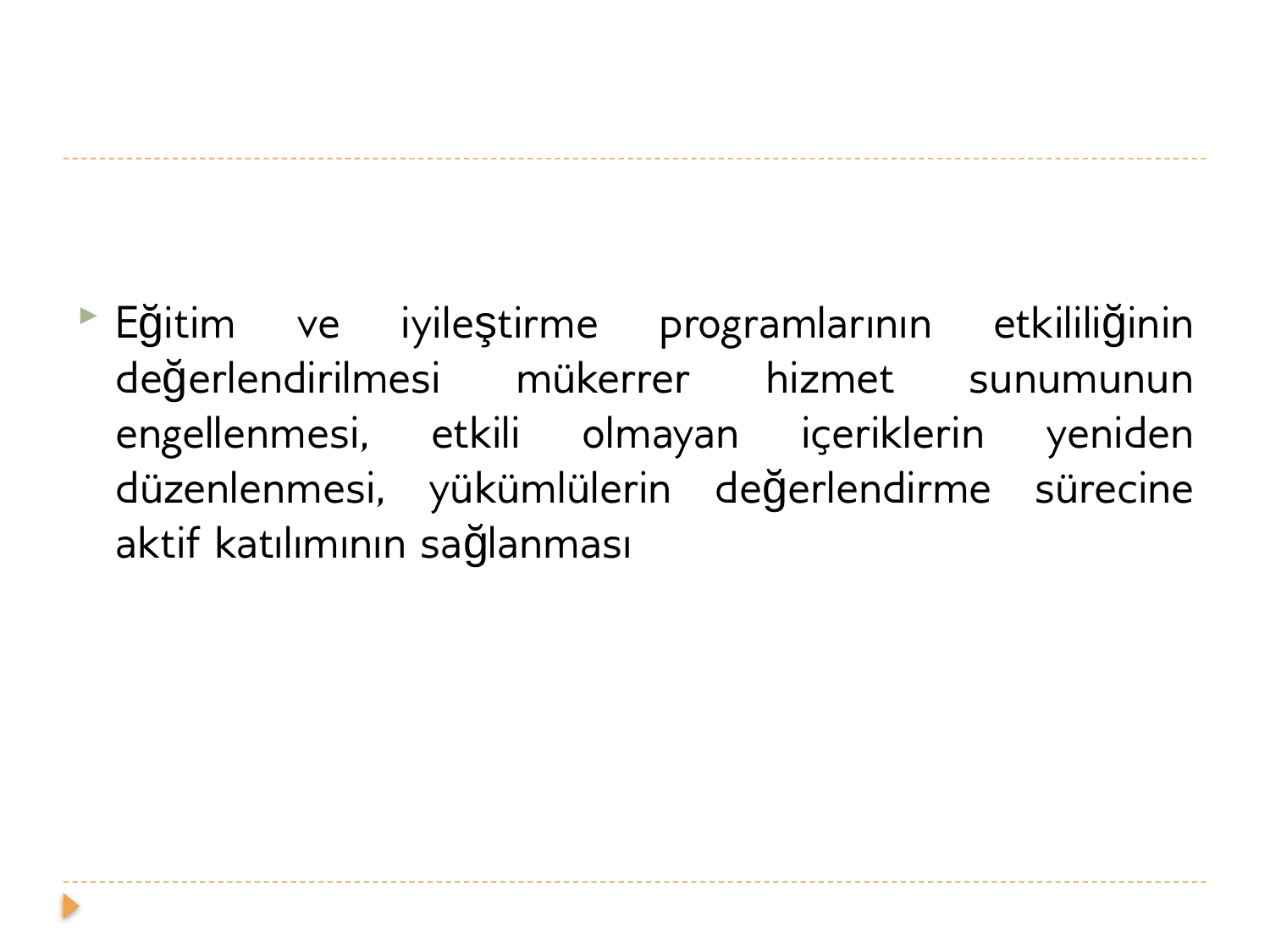

#
Eğitim ve iyileştirme programlarının etkililiğinin değerlendirilmesi mükerrer hizmet sunumunun engellenmesi, etkili olmayan içeriklerin yeniden düzenlenmesi, yükümlülerin değerlendirme sürecine aktif katılımının sağlanması